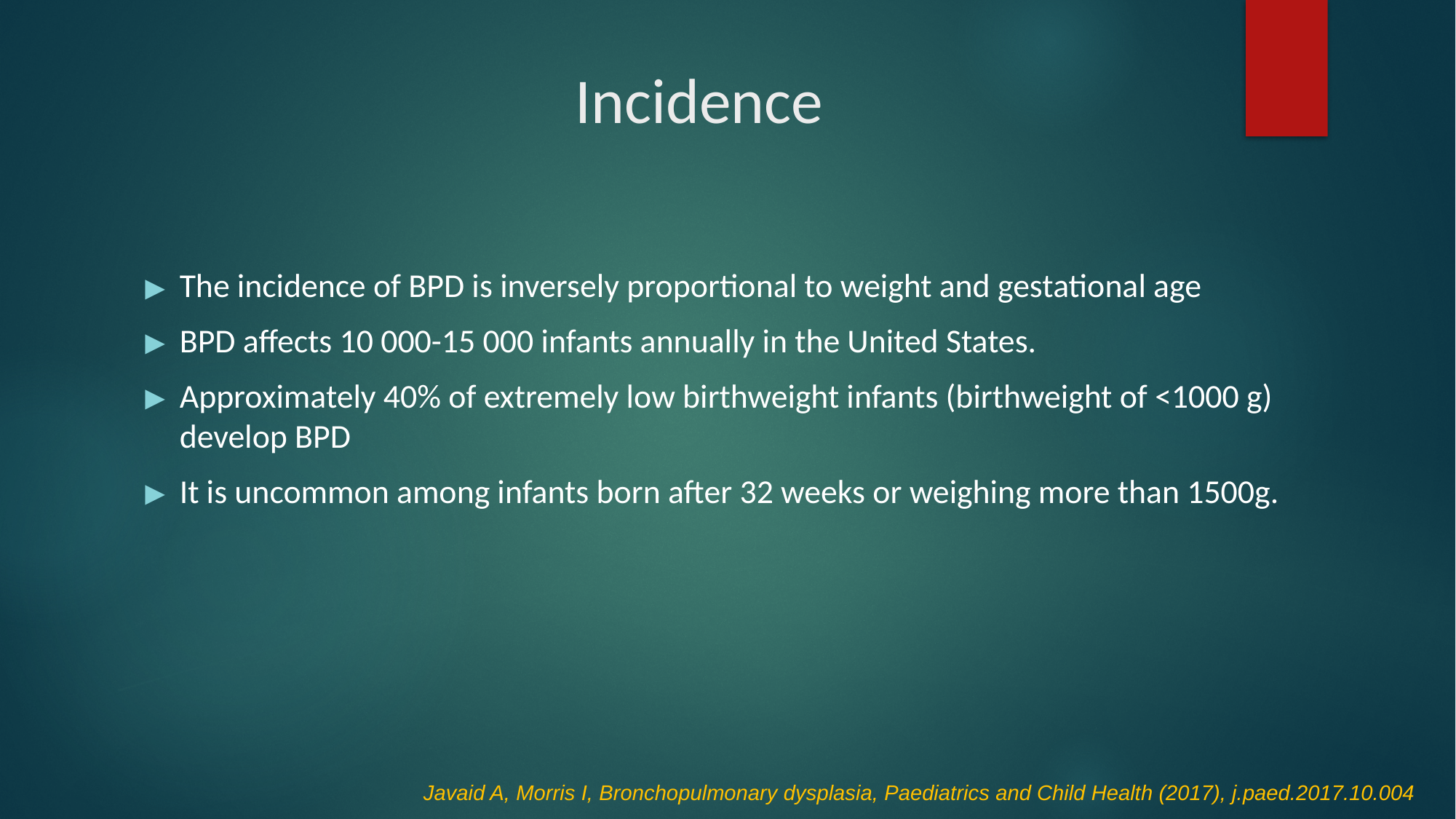

# Incidence
The incidence of BPD is inversely proportional to weight and gestational age
BPD affects 10 000-15 000 infants annually in the United States.
Approximately 40% of extremely low birthweight infants (birthweight of <1000 g) develop BPD
It is uncommon among infants born after 32 weeks or weighing more than 1500g.
Javaid A, Morris I, Bronchopulmonary dysplasia, Paediatrics and Child Health (2017), j.paed.2017.10.004